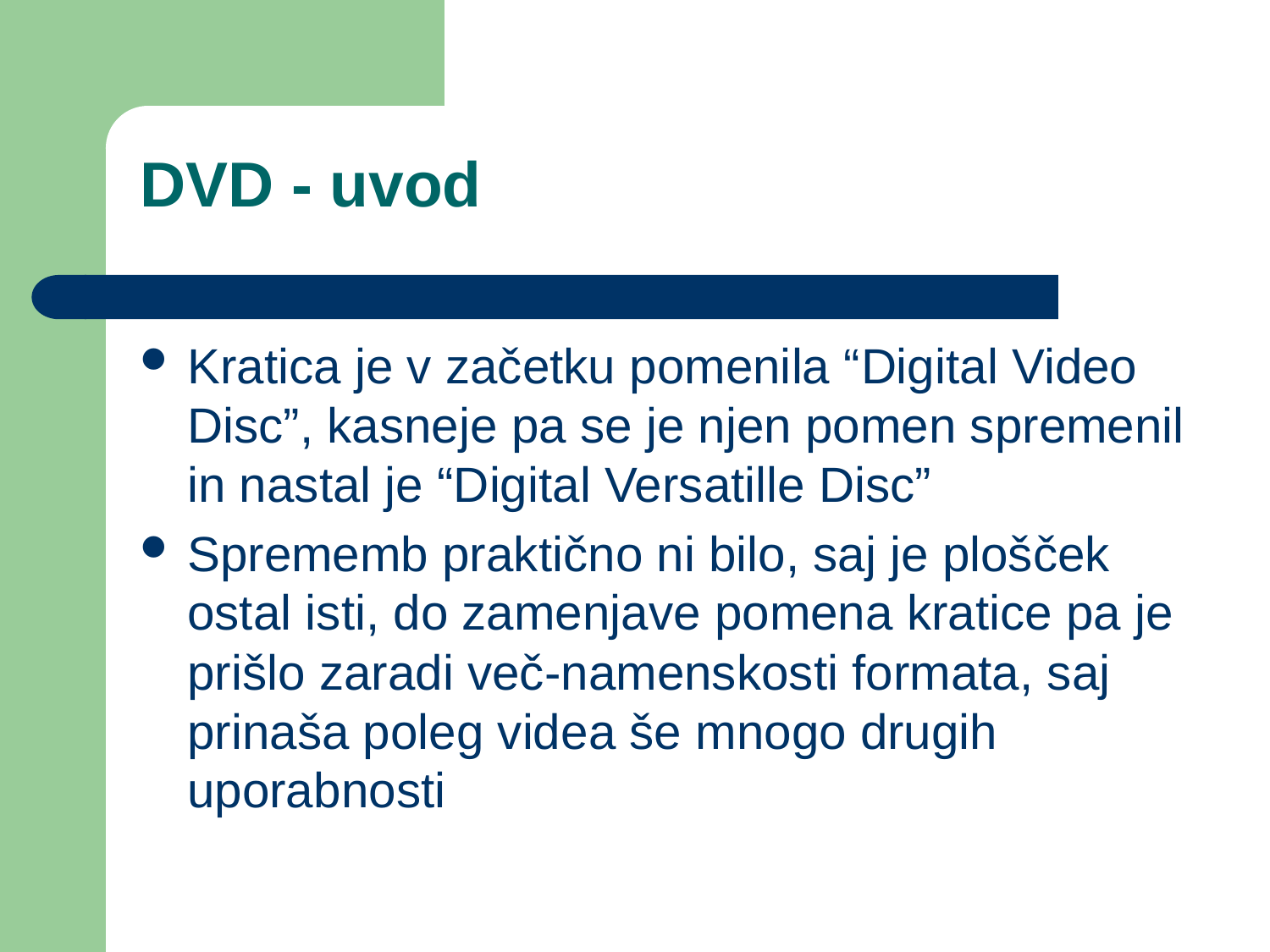

# DVD - uvod
Kratica je v začetku pomenila “Digital Video Disc”, kasneje pa se je njen pomen spremenil in nastal je “Digital Versatille Disc”
Sprememb praktično ni bilo, saj je plošček ostal isti, do zamenjave pomena kratice pa je prišlo zaradi več-namenskosti formata, saj prinaša poleg videa še mnogo drugih uporabnosti